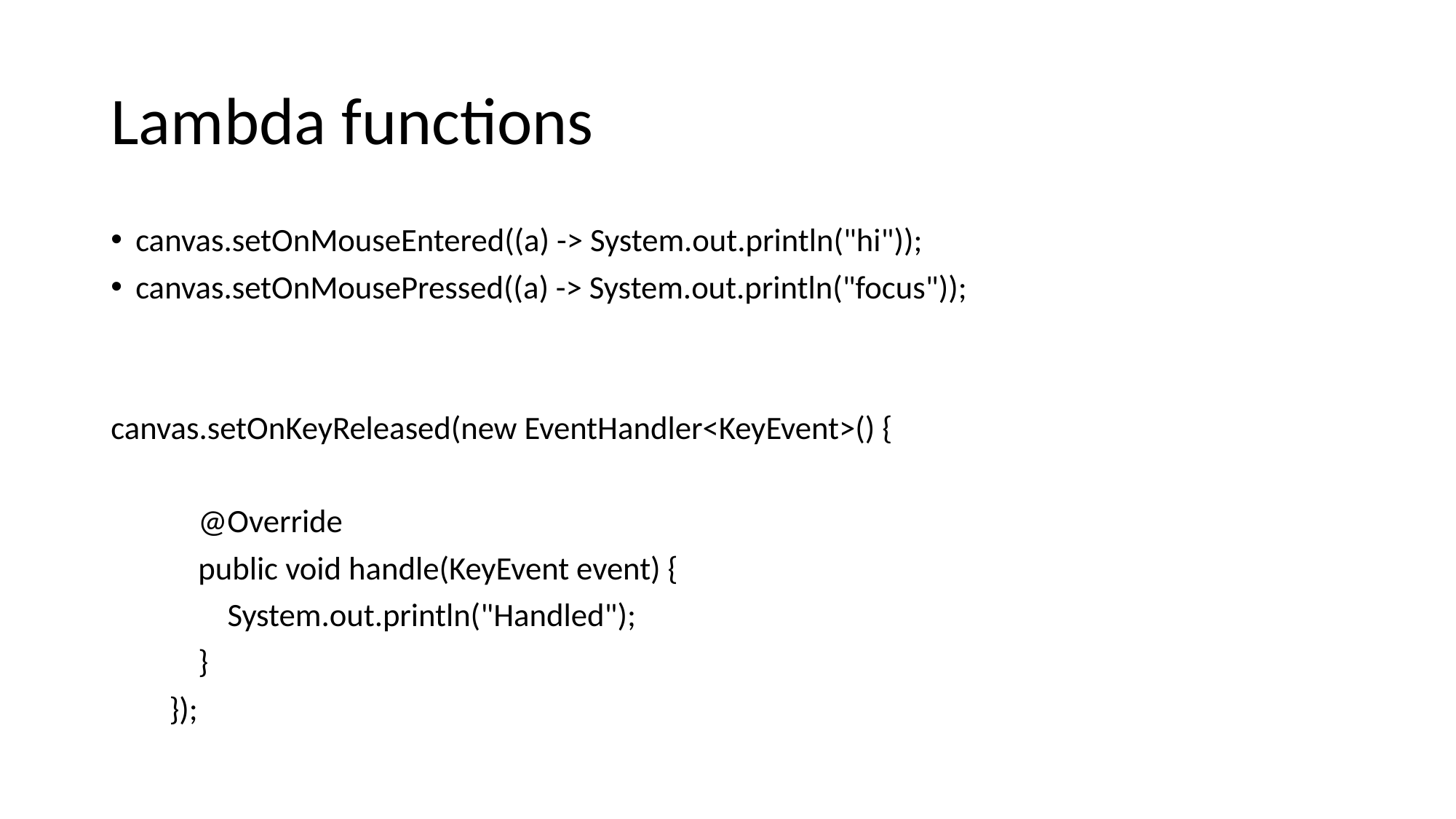

# Lambda functions
canvas.setOnMouseEntered((a) -> System.out.println("hi"));
canvas.setOnMousePressed((a) -> System.out.println("focus"));

canvas.setOnKeyReleased(new EventHandler<KeyEvent>() {

            @Override
            public void handle(KeyEvent event) {
                System.out.println("Handled");
            }
        });